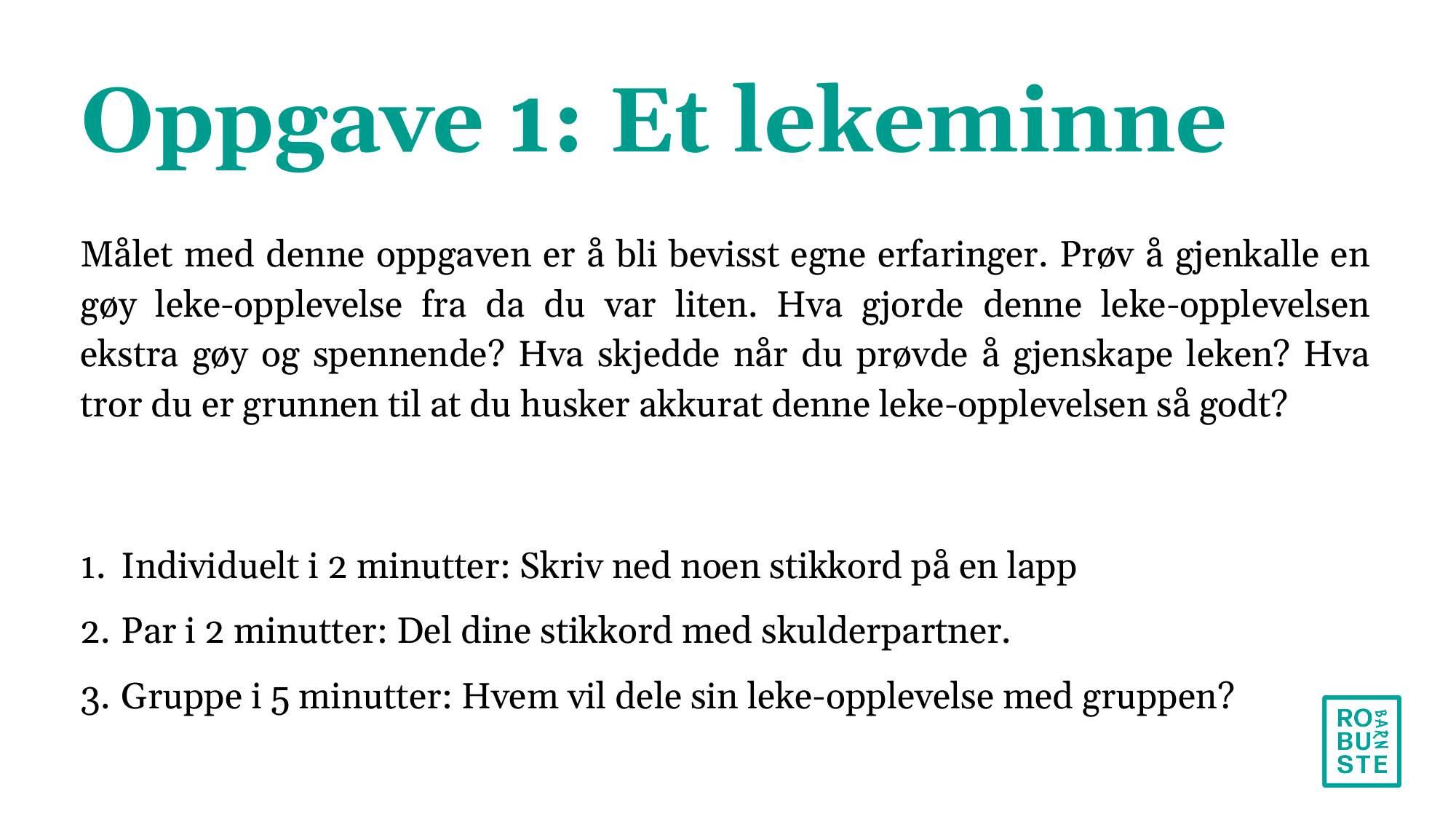

# Oppgave 1: Et lekeminne
Målet med denne oppgaven er å bli bevisst egne erfaringer. Prøv å gjenkalle en gøy leke-opplevelse fra da du var liten. Hva gjorde denne leke-opplevelsen ekstra gøy og spennende? Hva skjedde når du prøvde å gjenskape leken? Hva tror du er grunnen til at du husker akkurat denne leke-opplevelsen så godt?

Individuelt i 2 minutter: Skriv ned noen stikkord på en lapp
Par i 2 minutter: Del dine stikkord med skulderpartner.
Gruppe i 5 minutter: Hvem vil dele sin leke-opplevelse med gruppen?